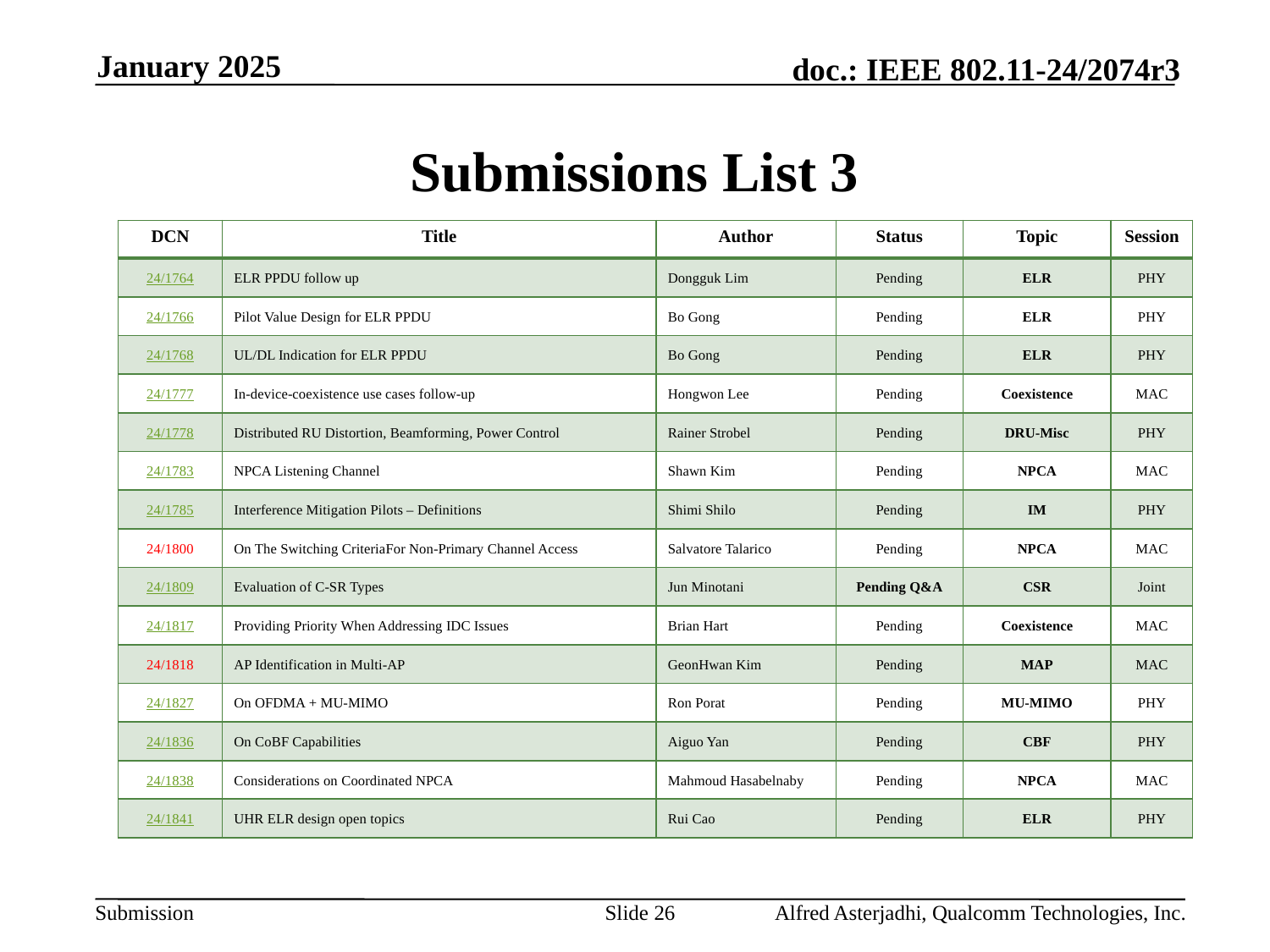

January 2025
# Submissions List 3
| DCN | Title | Author | Status | Topic | Session |
| --- | --- | --- | --- | --- | --- |
| 24/1764 | ELR PPDU follow up | Dongguk Lim | Pending | ELR | PHY |
| 24/1766 | Pilot Value Design for ELR PPDU | Bo Gong | Pending | ELR | PHY |
| 24/1768 | UL/DL Indication for ELR PPDU | Bo Gong | Pending | ELR | PHY |
| 24/1777 | In-device-coexistence use cases follow-up | Hongwon Lee | Pending | Coexistence | MAC |
| 24/1778 | Distributed RU Distortion, Beamforming, Power Control | Rainer Strobel | Pending | DRU-Misc | PHY |
| 24/1783 | NPCA Listening Channel | Shawn Kim | Pending | NPCA | MAC |
| 24/1785 | Interference Mitigation Pilots – Definitions | Shimi Shilo | Pending | IM | PHY |
| 24/1800 | On The Switching Criteria​For Non-Primary Channel Access | Salvatore Talarico | Pending | NPCA | MAC |
| 24/1809 | Evaluation of C-SR Types | Jun Minotani | Pending Q&A | CSR | Joint |
| 24/1817 | Providing Priority When Addressing IDC Issues | Brian Hart | Pending | Coexistence | MAC |
| 24/1818 | AP Identification in Multi-AP | GeonHwan Kim | Pending | MAP | MAC |
| 24/1827 | On OFDMA + MU-MIMO | Ron Porat | Pending | MU-MIMO | PHY |
| 24/1836 | On CoBF Capabilities | Aiguo Yan | Pending | CBF | PHY |
| 24/1838 | Considerations on Coordinated NPCA | Mahmoud Hasabelnaby | Pending | NPCA | MAC |
| 24/1841 | UHR ELR design open topics | Rui Cao | Pending | ELR | PHY |
Slide 26
Alfred Asterjadhi, Qualcomm Technologies, Inc.